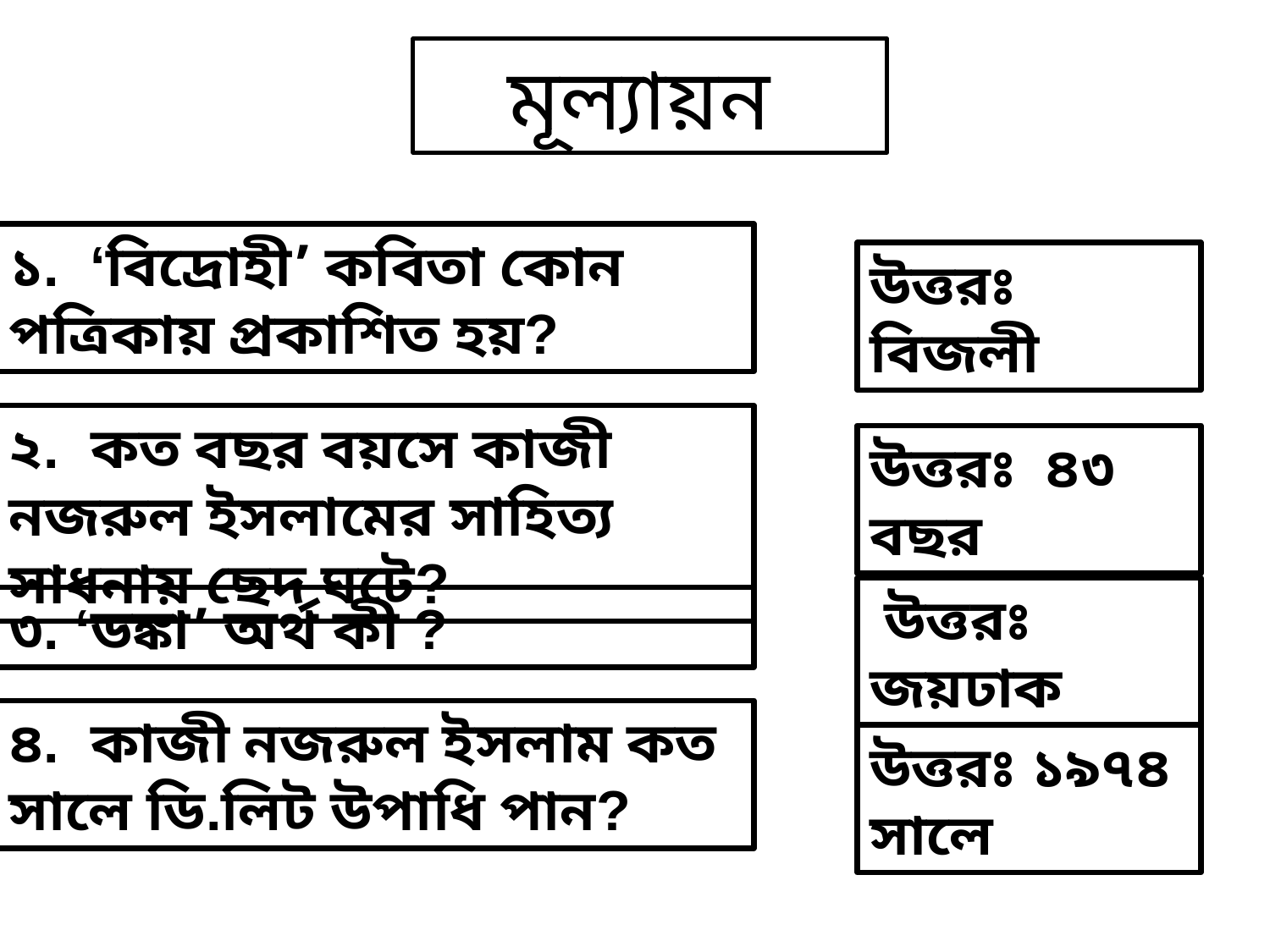

মূল্যায়ন
১.  ‘বিদ্রোহী’ কবিতা কোন পত্রিকায় প্রকাশিত হয়?
উত্তরঃ  বিজলী
২.  কত বছর বয়সে কাজী নজরুল ইসলামের সাহিত্য সাধনায় ছেদ ঘটে?
উত্তরঃ  ৪৩ বছর
 উত্তরঃ জয়ঢাক
৩. ‘ডঙ্কা’ অর্থ কী ?
৪.  কাজী নজরুল ইসলাম কত সালে ডি.লিট উপাধি পান?
উত্তরঃ ১৯৭৪ সালে